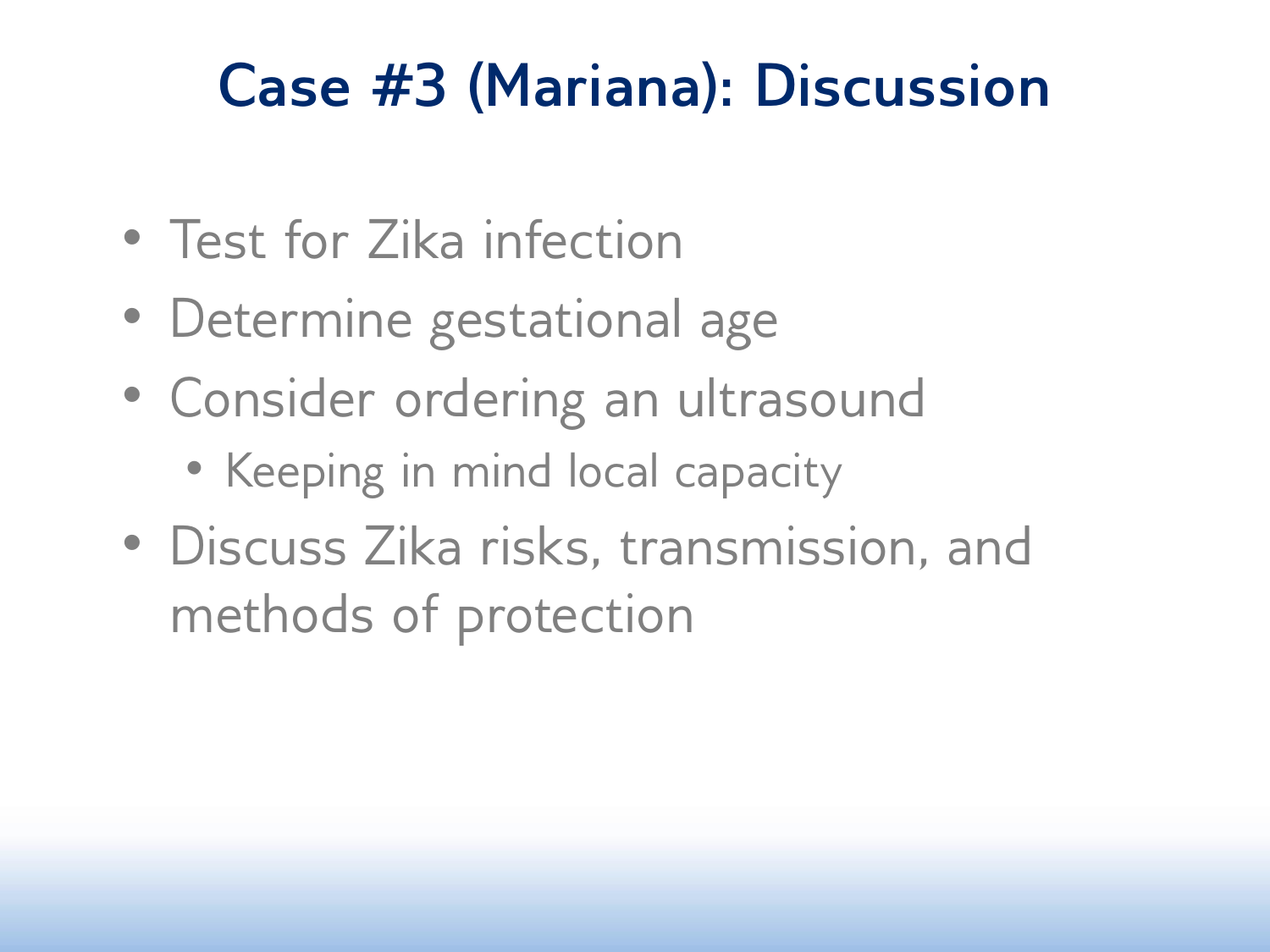

# Case #3 (Mariana): Discussion
Test for Zika infection
Determine gestational age
Consider ordering an ultrasound
Keeping in mind local capacity
Discuss Zika risks, transmission, and methods of protection